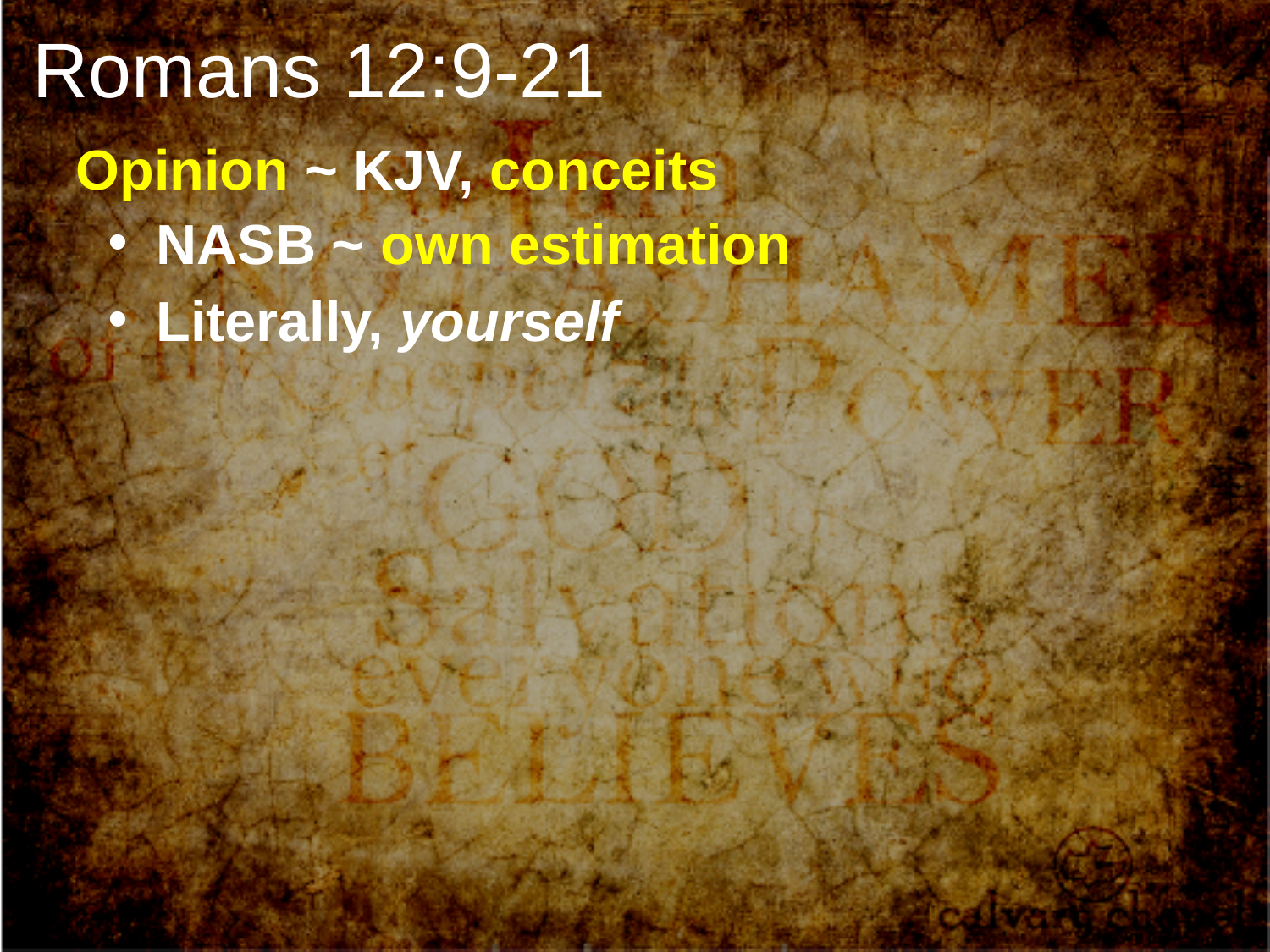

Romans 12:9-21
Opinion ~ KJV, conceits
NASB ~ own estimation
Literally, yourself